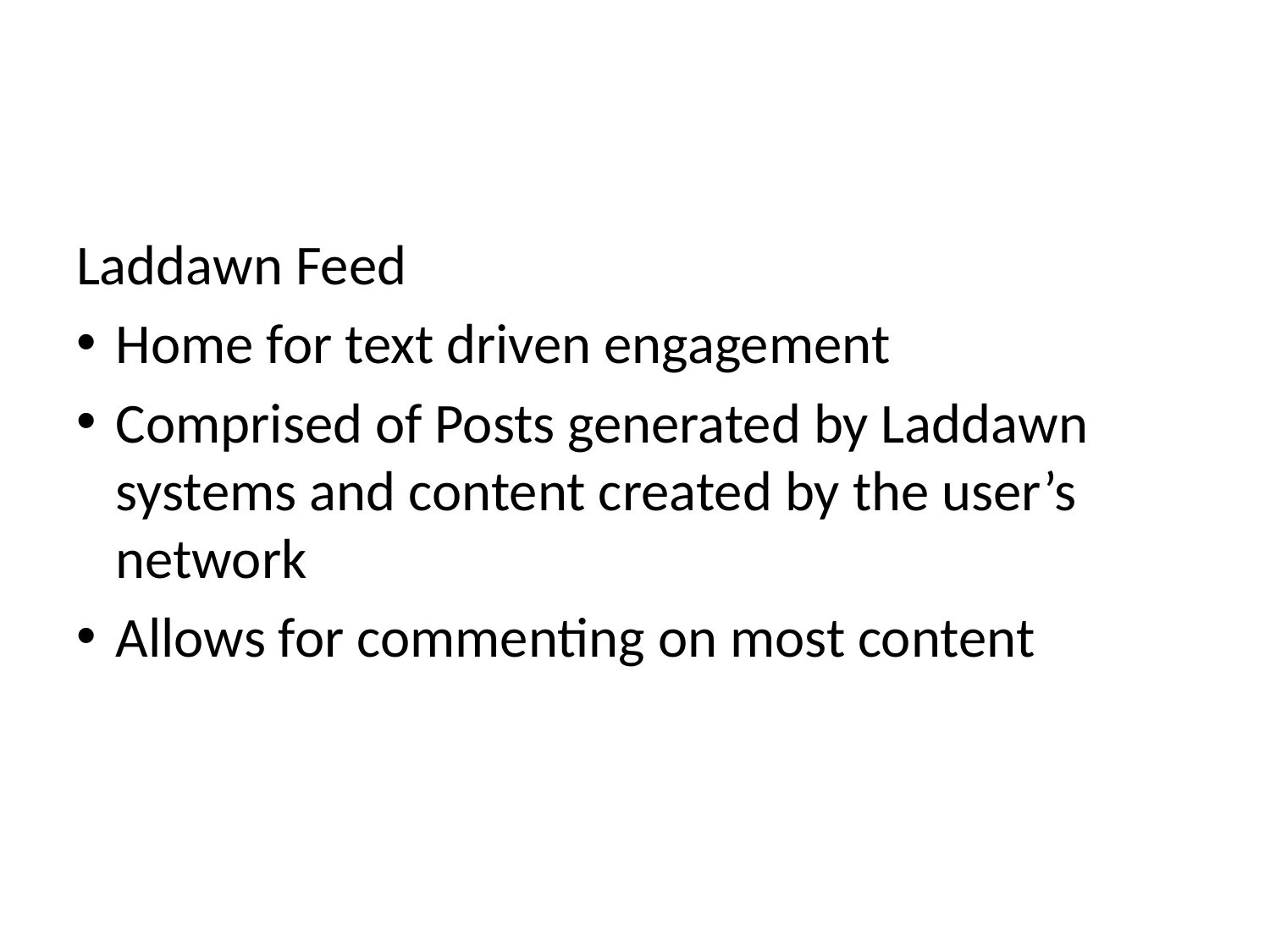

#
Laddawn Feed
Home for text driven engagement
Comprised of Posts generated by Laddawn systems and content created by the user’s network
Allows for commenting on most content